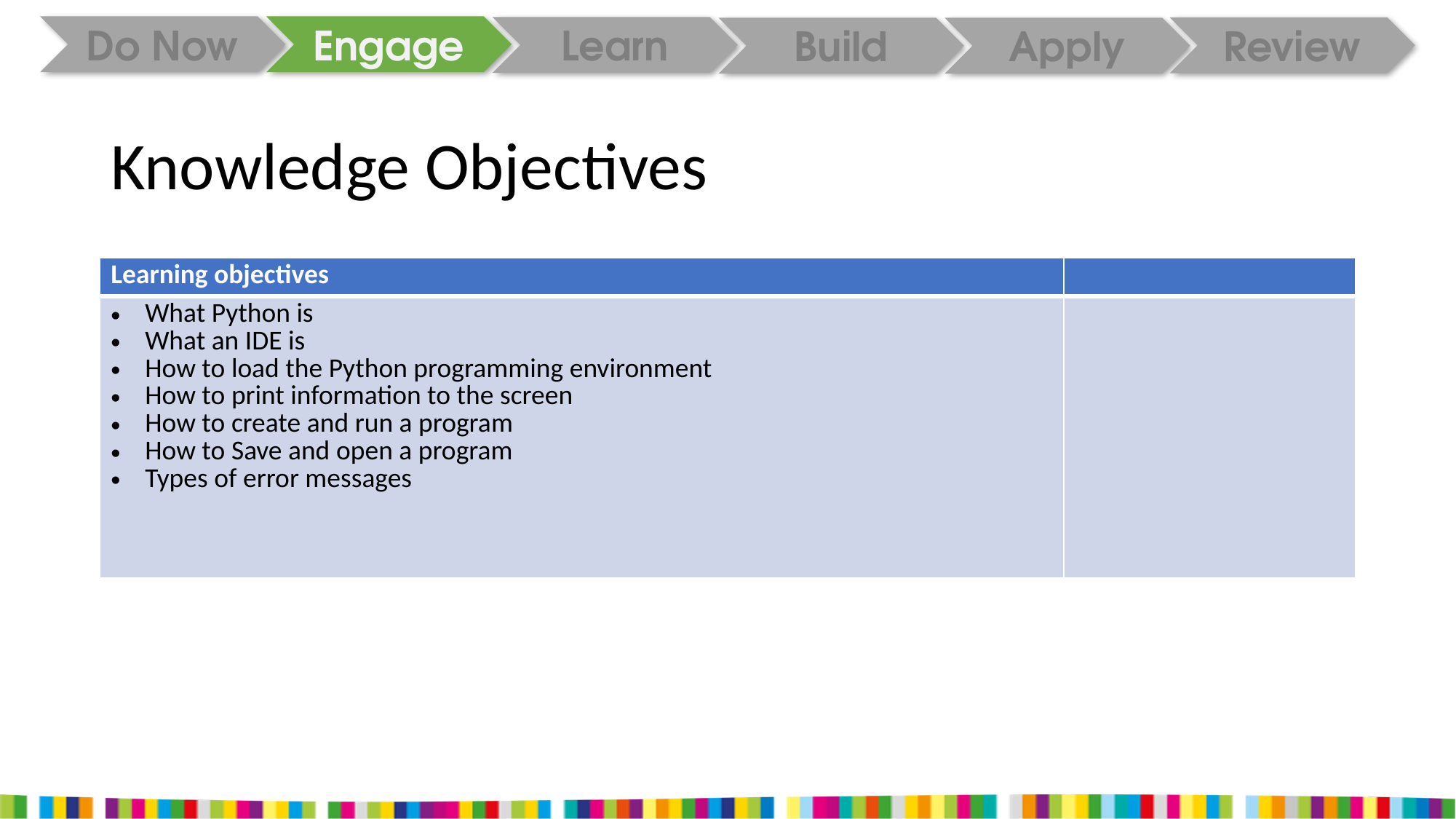

# Knowledge Objectives
| Learning objectives |  |
| --- | --- |
| What Python is What an IDE is How to load the Python programming environment How to print information to the screen How to create and run a program How to Save and open a program Types of error messages |  |